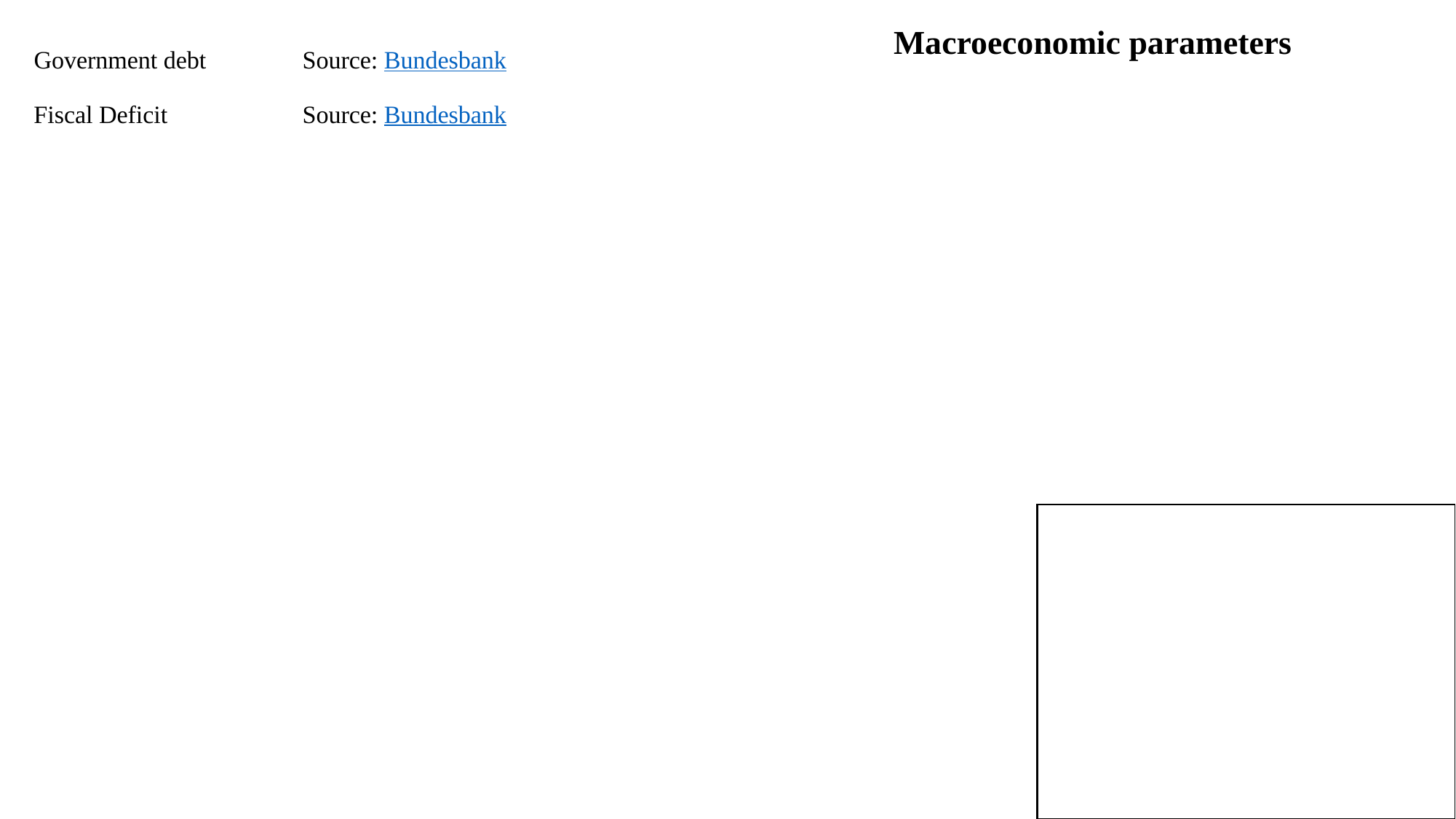

Macroeconomic parameters
Government debt
Source: Bundesbank
Fiscal Deficit
Source: Bundesbank